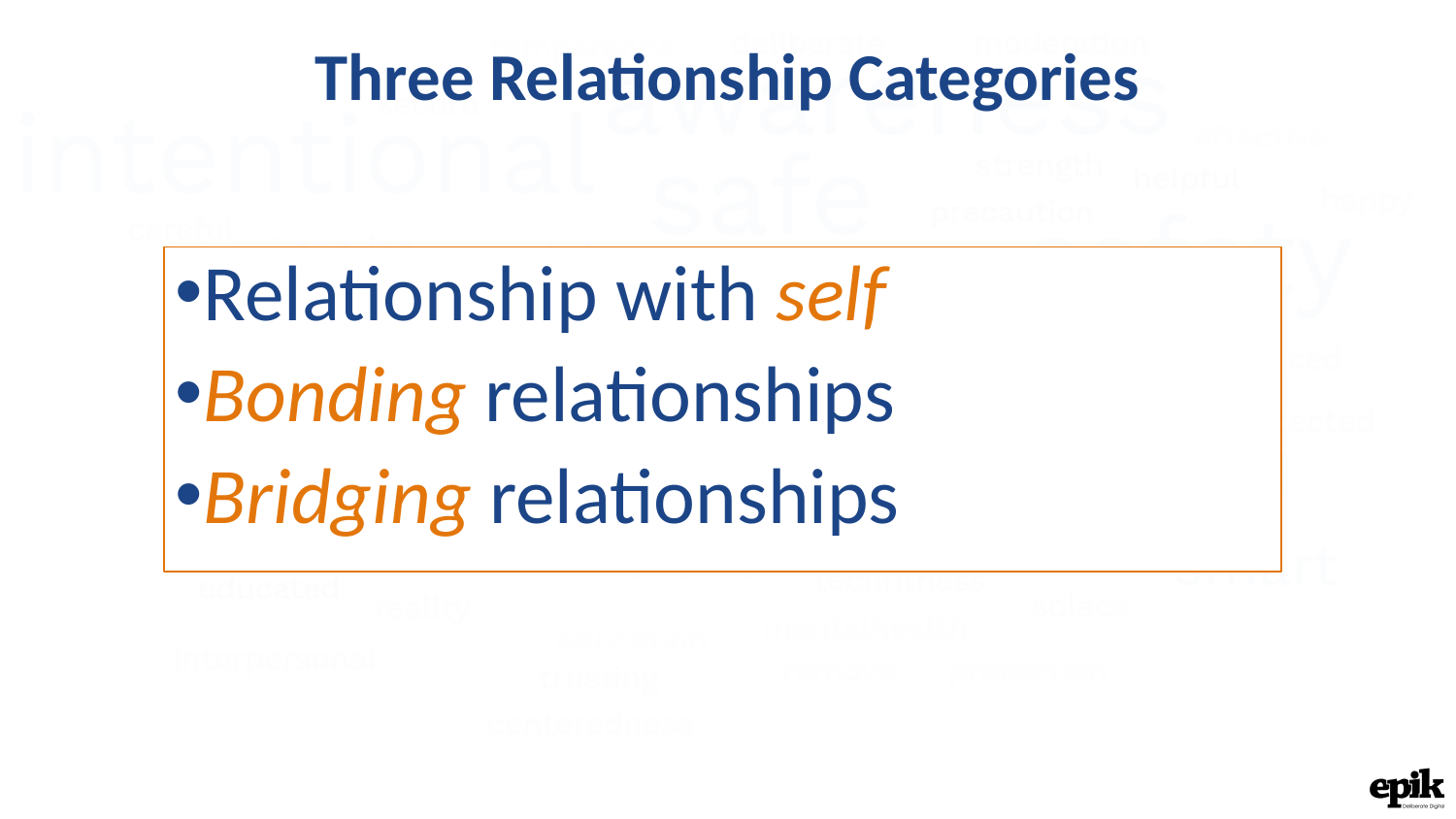

Three Relationship Categories
Relationship with self
Bonding relationships
Bridging relationships